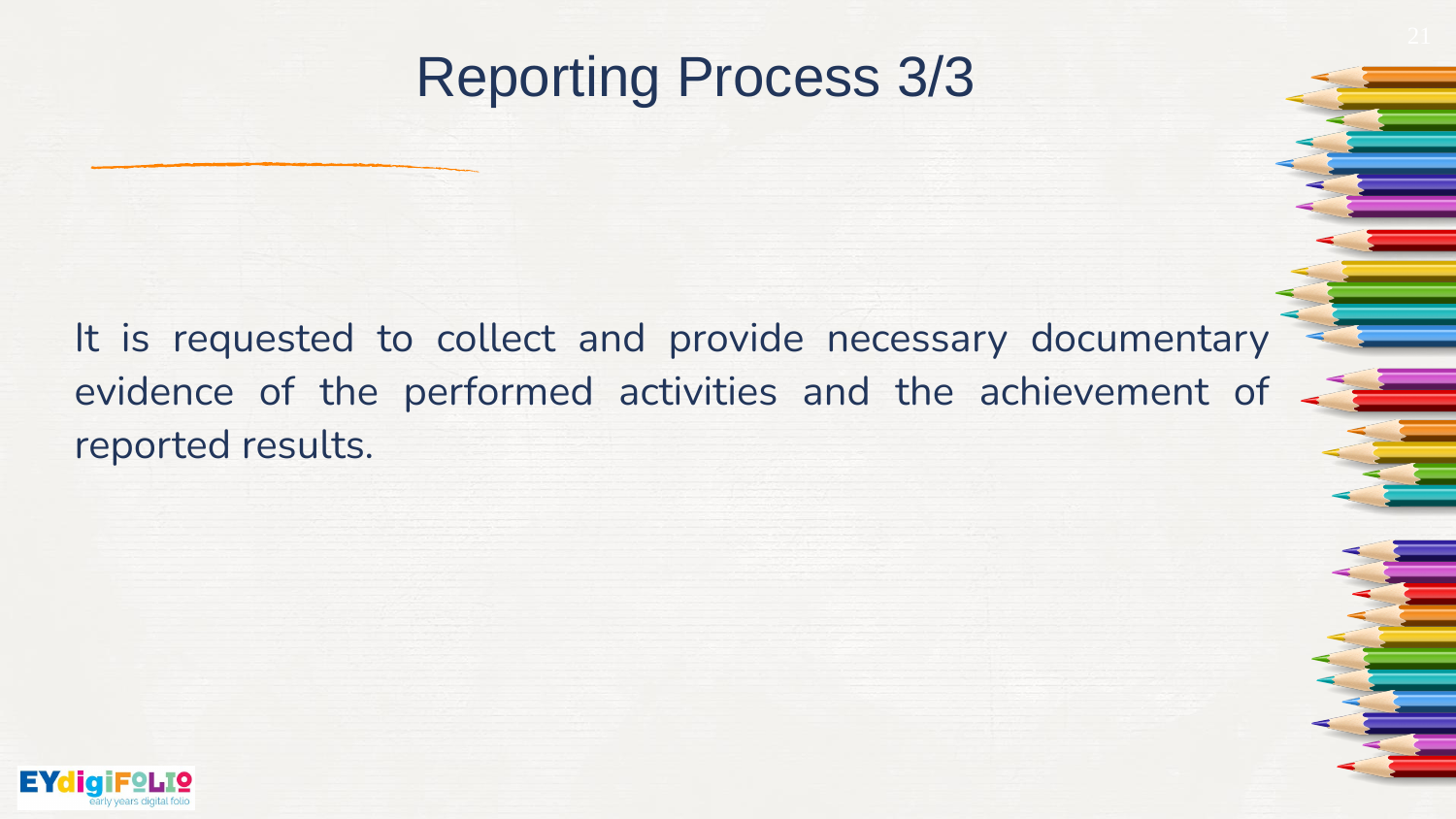

21
# Reporting Process 3/3
It is requested to collect and provide necessary documentary evidence of the performed activities and the achievement of reported results.